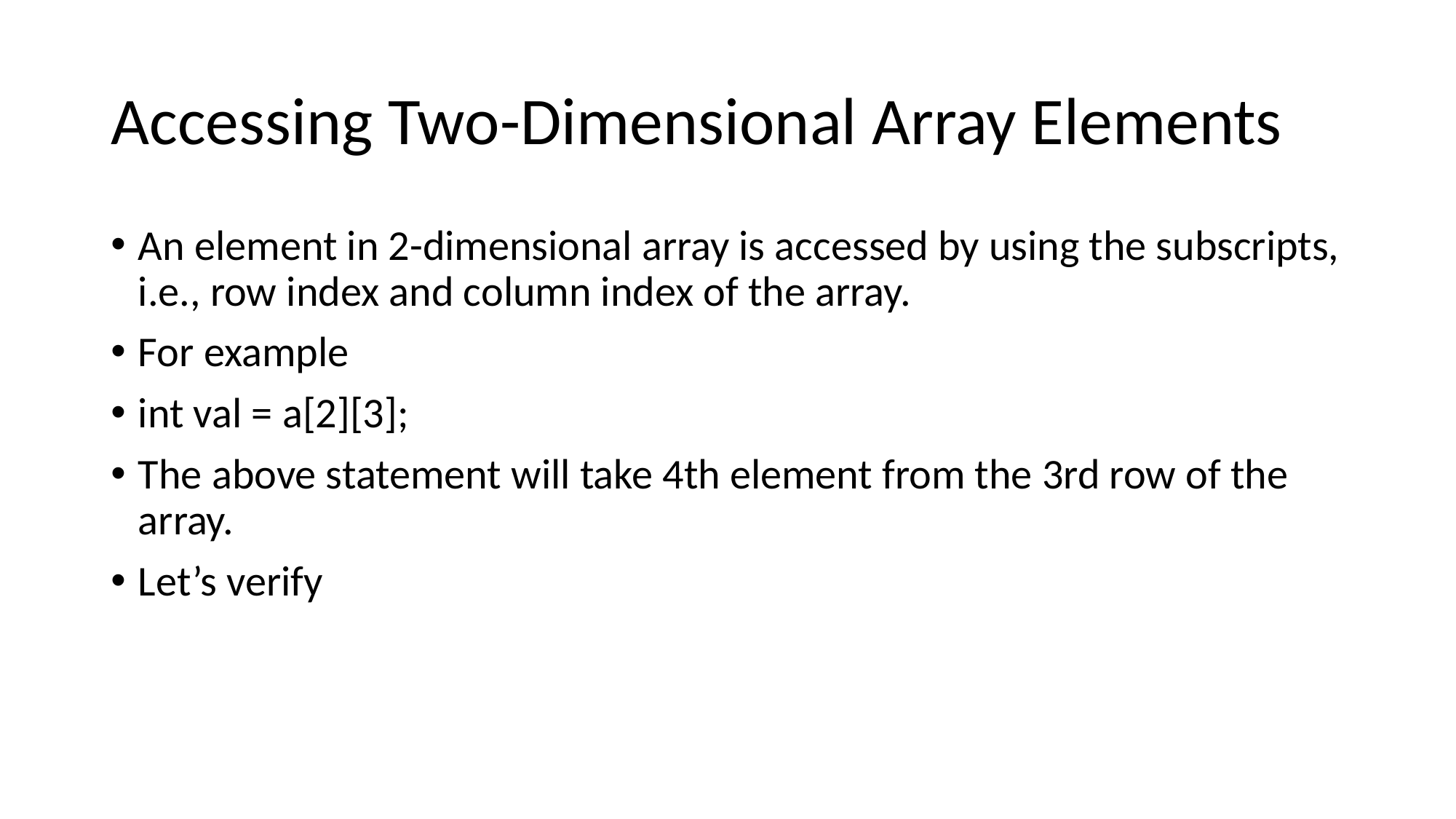

# Accessing Two-Dimensional Array Elements
An element in 2-dimensional array is accessed by using the subscripts, i.e., row index and column index of the array.
For example
int val = a[2][3];
The above statement will take 4th element from the 3rd row of the array.
Let’s verify